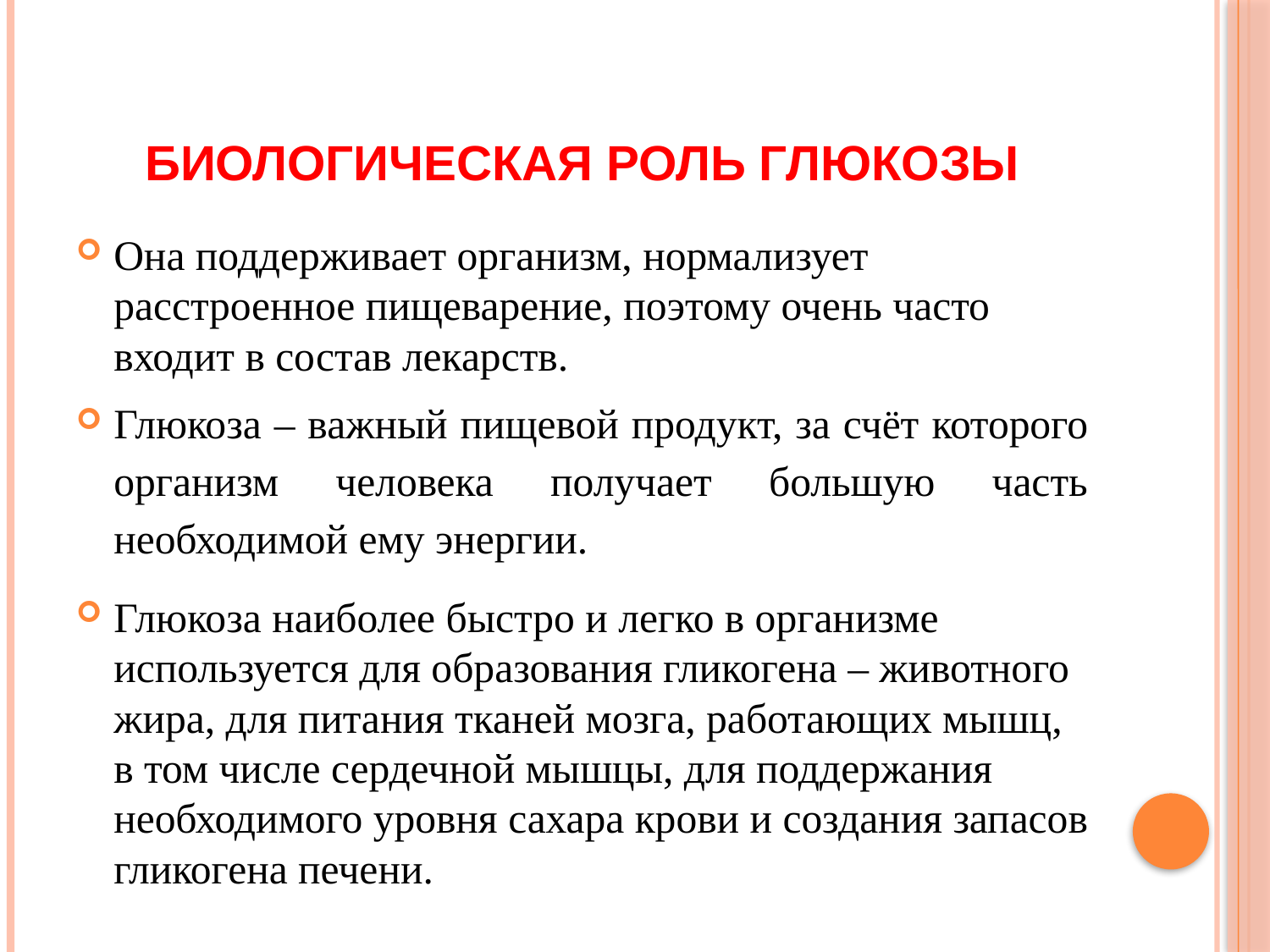

# Биологическая роль глюкозы
Она поддерживает организм, нормализует расстроенное пищеварение, поэтому очень часто входит в состав лекарств.
Глюкоза – важный пищевой продукт, за счёт которого организм человека получает большую часть необходимой ему энергии.
Глюкоза наиболее быстро и легко в организме используется для образования гликогена – животного жира, для питания тканей мозга, работающих мышц, в том числе сердечной мышцы, для поддержания необходимого уровня сахара крови и создания запасов гликогена печени.